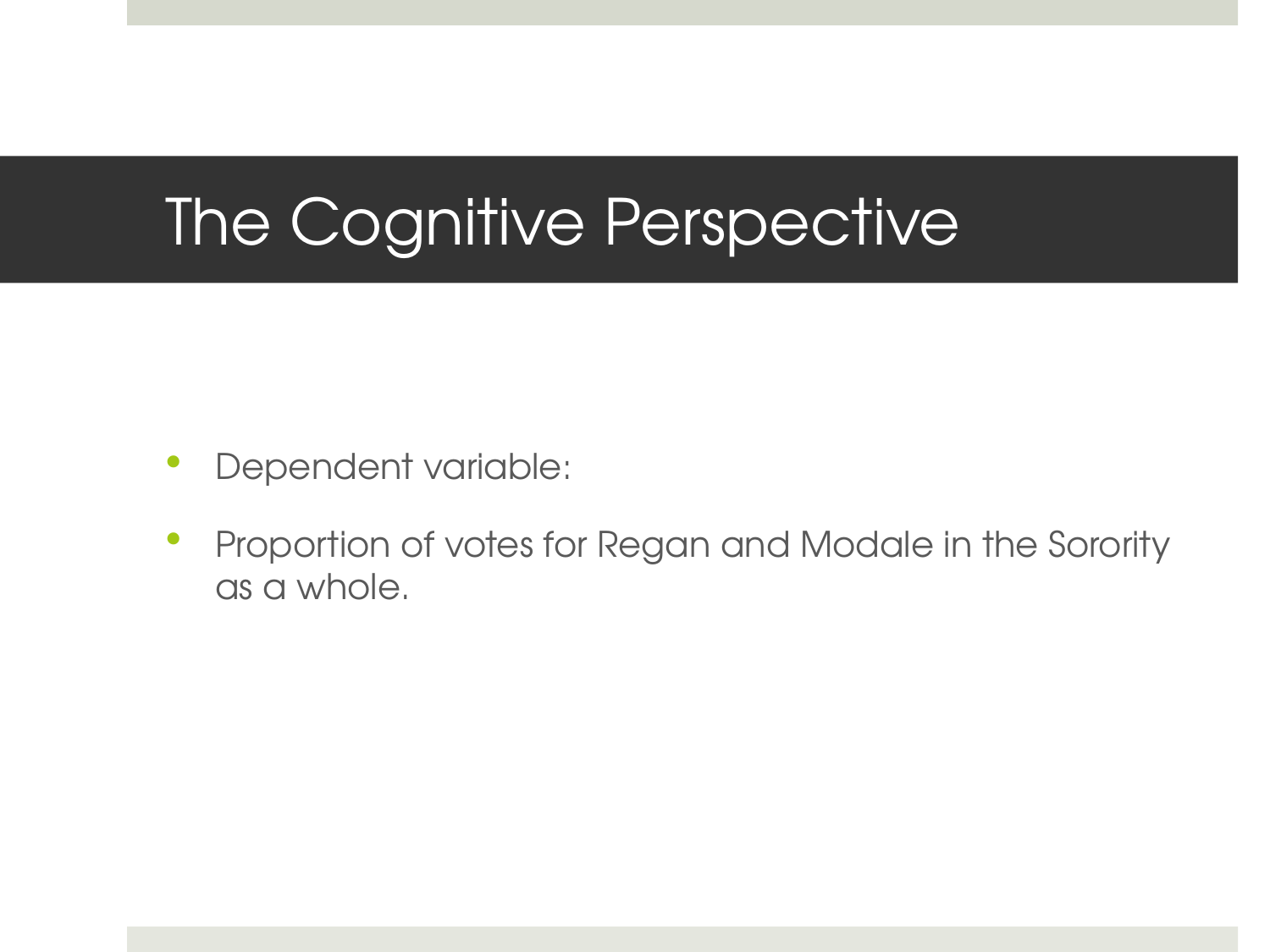

# The Cognitive Perspective

Dependent variable:
Proportion of votes for Regan and Modale in the Sorority as a whole.